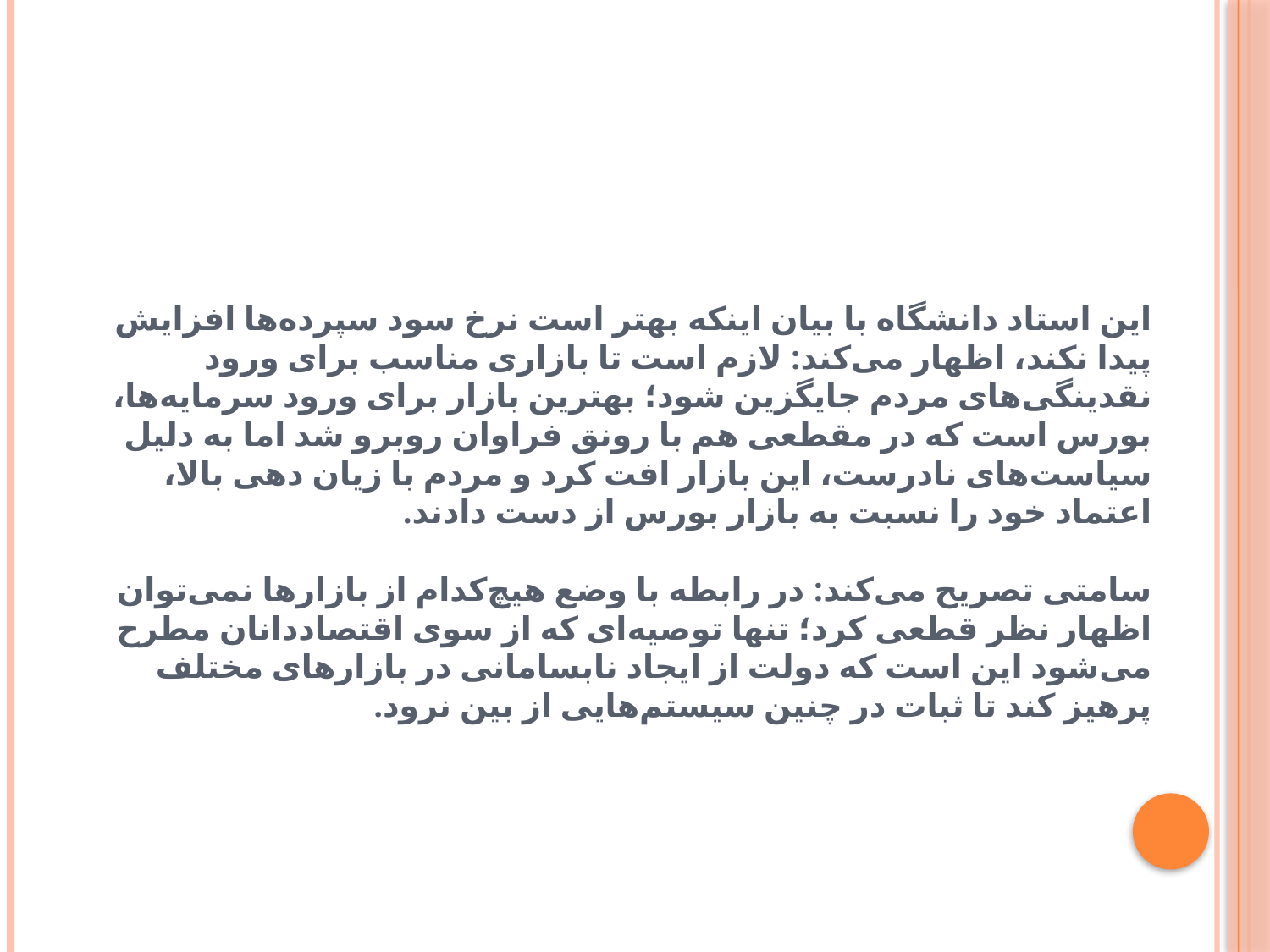

# این استاد دانشگاه با بیان اینکه بهتر است نرخ سود سپرده‌ها افزایش پیدا نکند، اظهار می‌کند: لازم است تا بازاری مناسب برای ورود نقدینگی‌های مردم جایگزین شود؛ بهترین بازار برای ورود سرمایه‌ها، بورس است که در مقطعی هم با رونق فراوان روبرو شد اما به دلیل سیاست‌های نادرست، این بازار افت کرد و مردم با زیان دهی بالا، اعتماد خود را نسبت به بازار بورس از دست دادند. سامتی تصریح می‌کند: در رابطه با وضع هیچ‌کدام از بازارها نمی‌توان اظهار نظر قطعی کرد؛ تنها توصیه‌ای که از سوی اقتصاددانان مطرح می‌شود این است که دولت از ایجاد نابسامانی در بازارهای مختلف پرهیز کند تا ثبات در چنین سیستم‌هایی از بین نرود.